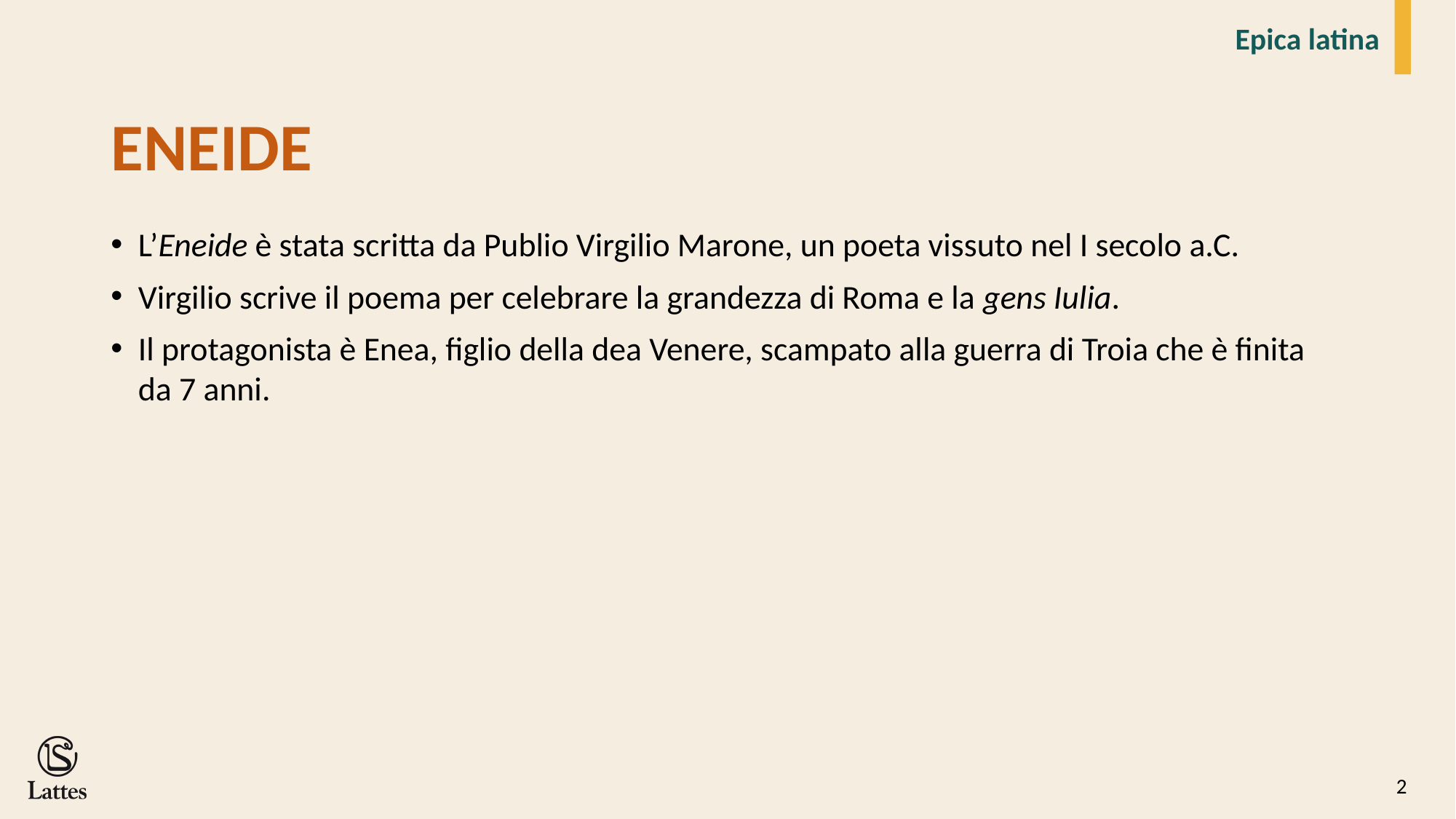

ENEIDE
L’Eneide è stata scritta da Publio Virgilio Marone, un poeta vissuto nel I secolo a.C.
Virgilio scrive il poema per celebrare la grandezza di Roma e la gens Iulia.
Il protagonista è Enea, figlio della dea Venere, scampato alla guerra di Troia che è finita da 7 anni.